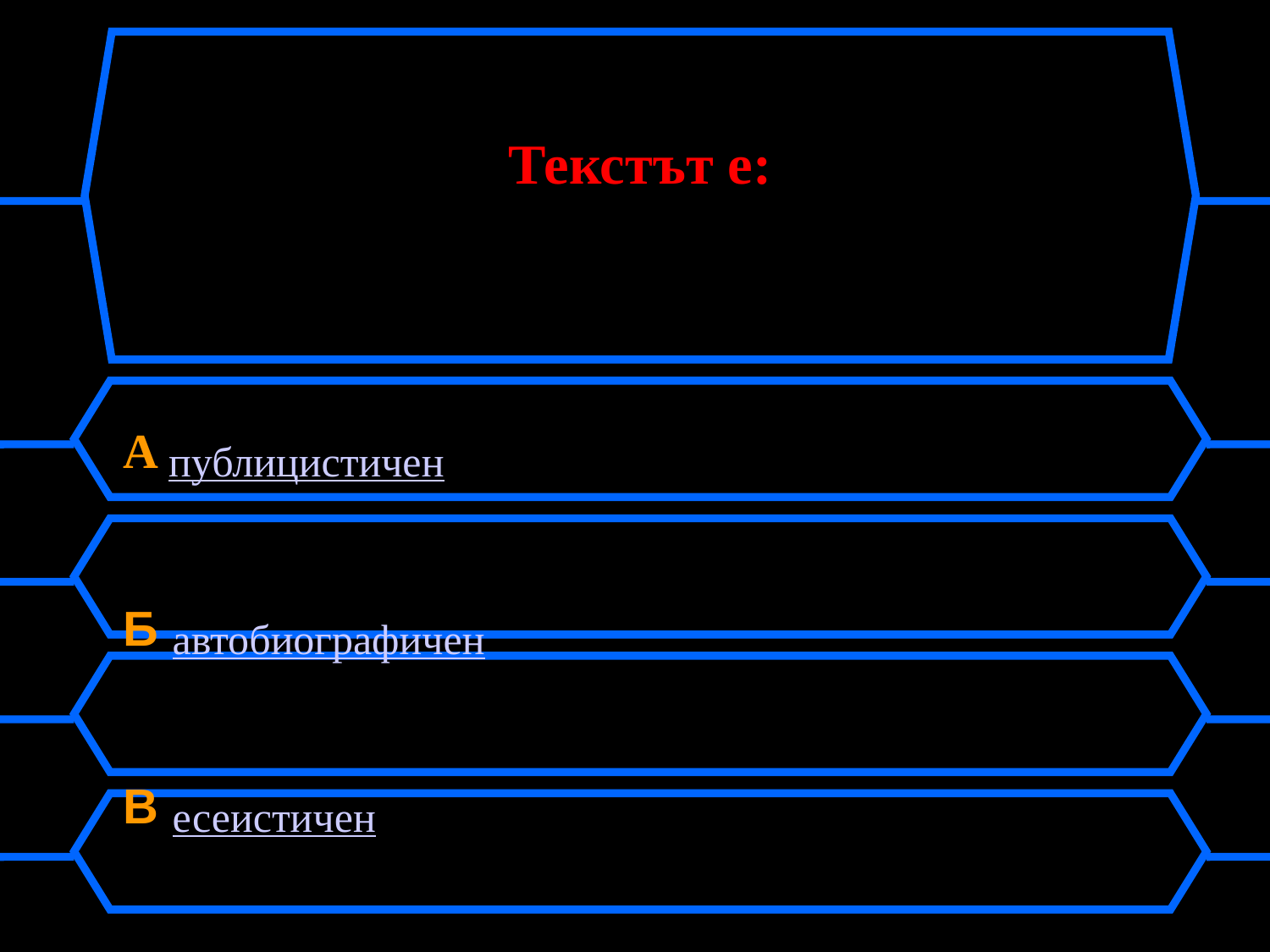

# Текстът е:

A публицистичен

Б автобиографичен

В есеистичен

Г биографичен